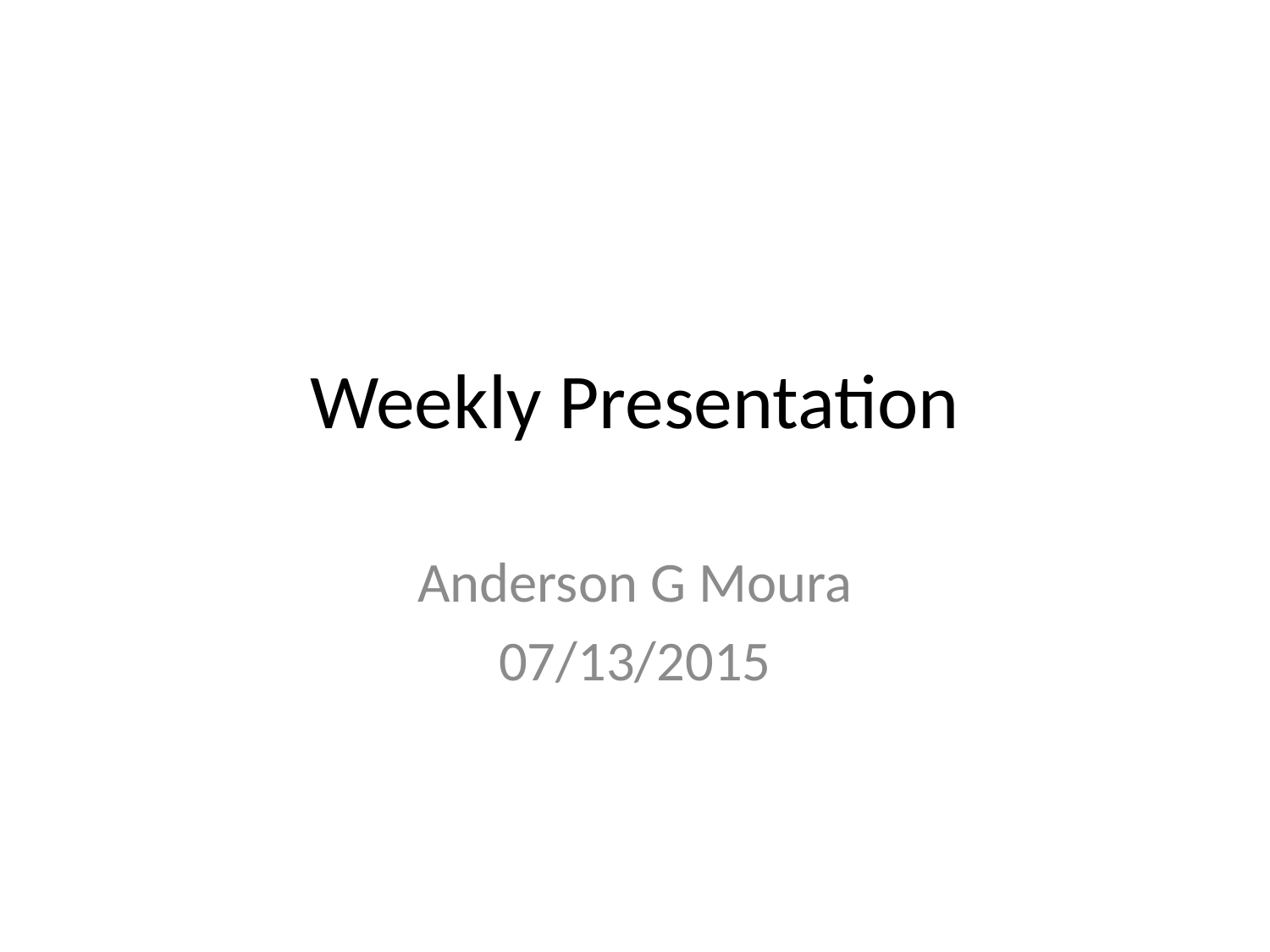

# Weekly Presentation
Anderson G Moura
07/13/2015